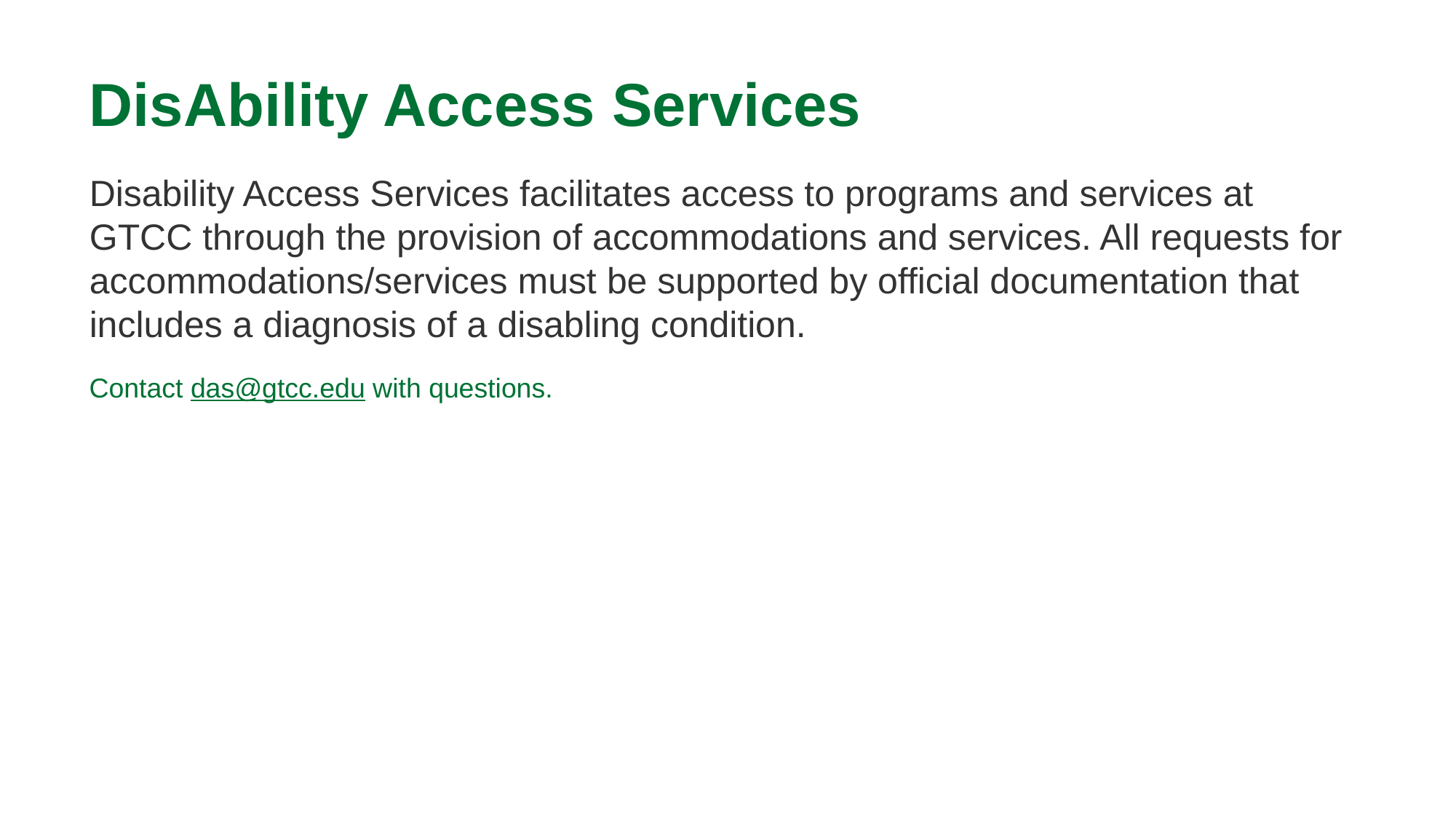

DisAbility Access Services
Disability Access Services facilitates access to programs and services at GTCC through the provision of accommodations and services. All requests for accommodations/services must be supported by official documentation that includes a diagnosis of a disabling condition.
Contact das@gtcc.edu with questions.